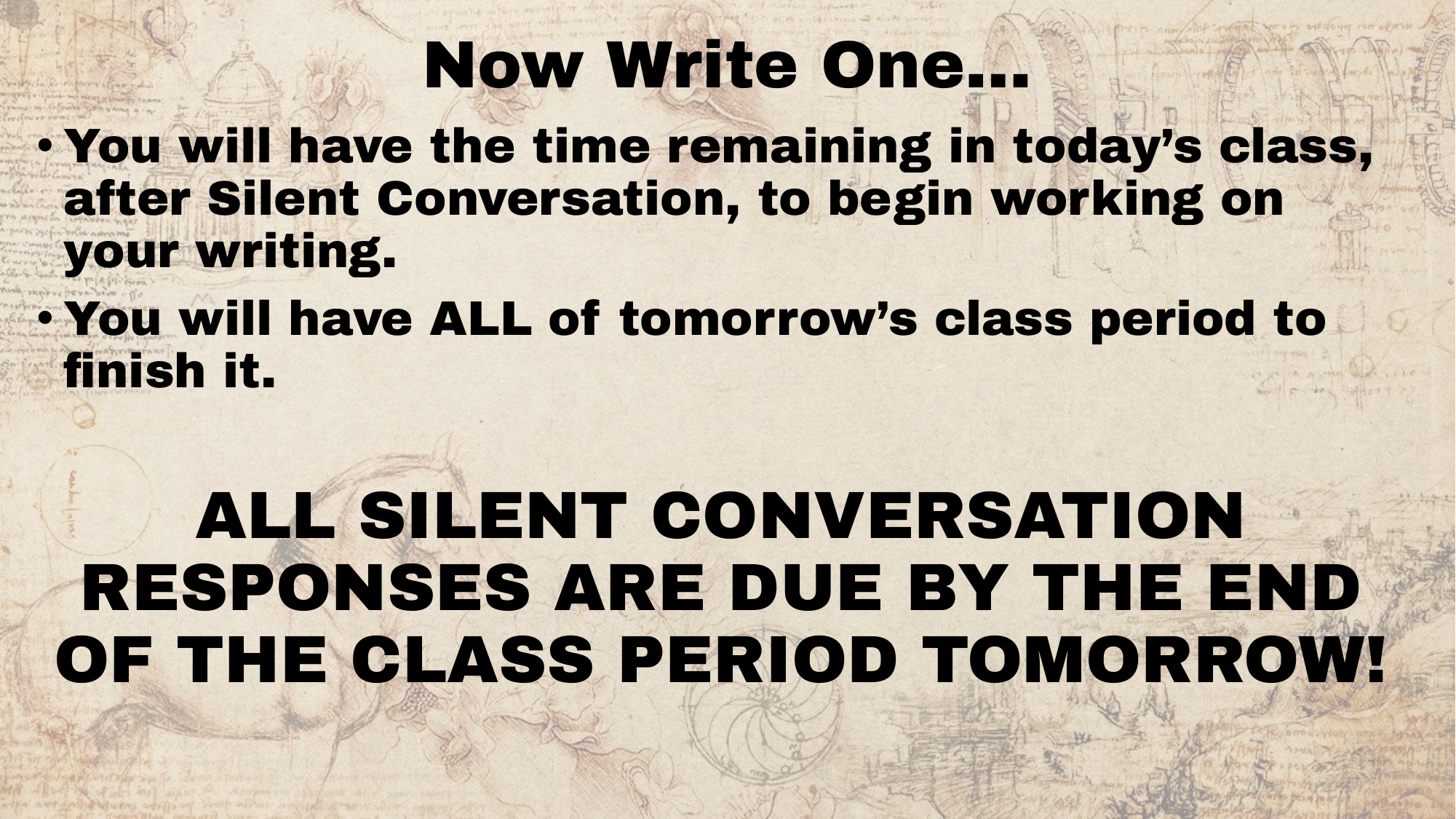

# Now Write One…
You will have the time remaining in today’s class, after Silent Conversation, to begin working on your writing.
You will have ALL of tomorrow’s class period to finish it.

ALL SILENT CONVERSATION RESPONSES ARE DUE BY THE END OF THE CLASS PERIOD TOMORROW!